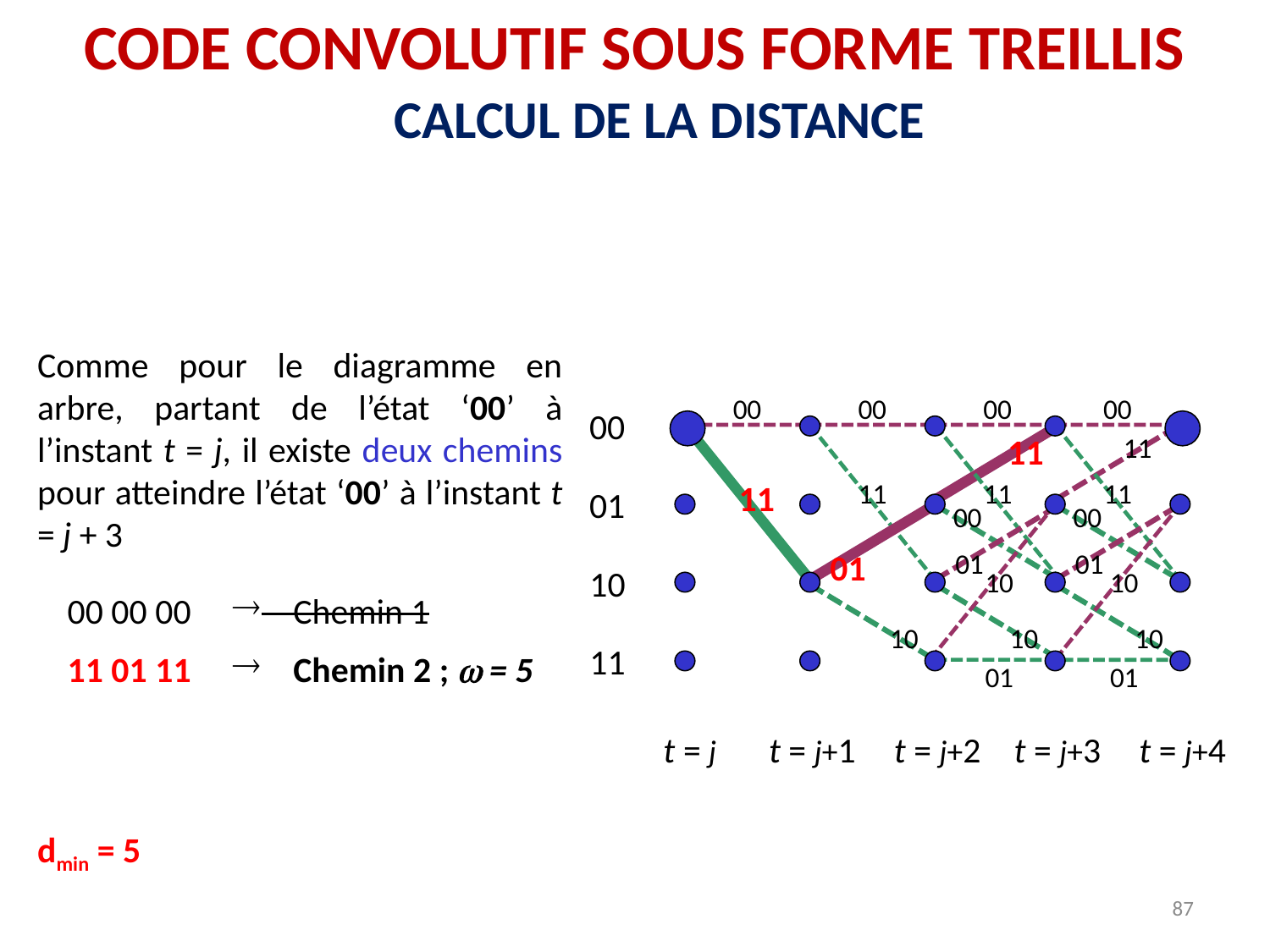

CODE CONVOLUTIF SOUS FORME TREILLIS
CALCUL DE LA DISTANCE
Comme pour le diagramme en arbre, partant de l’état ‘00’ à l’instant t = j, il existe deux chemins pour atteindre l’état ‘00’ à l’instant t = j + 3
00
00
00
00
00

01

10

11

11
11
11
11
11
11

00
00

01
01
01
10
10

10
10
10

01
01
t = j
t = j+1
t = j+2
t = j+3
t = j+4

00 00 00
    Chemin 1
11 01 11
    Chemin 2 ; ω = 5
dmin = 5
87